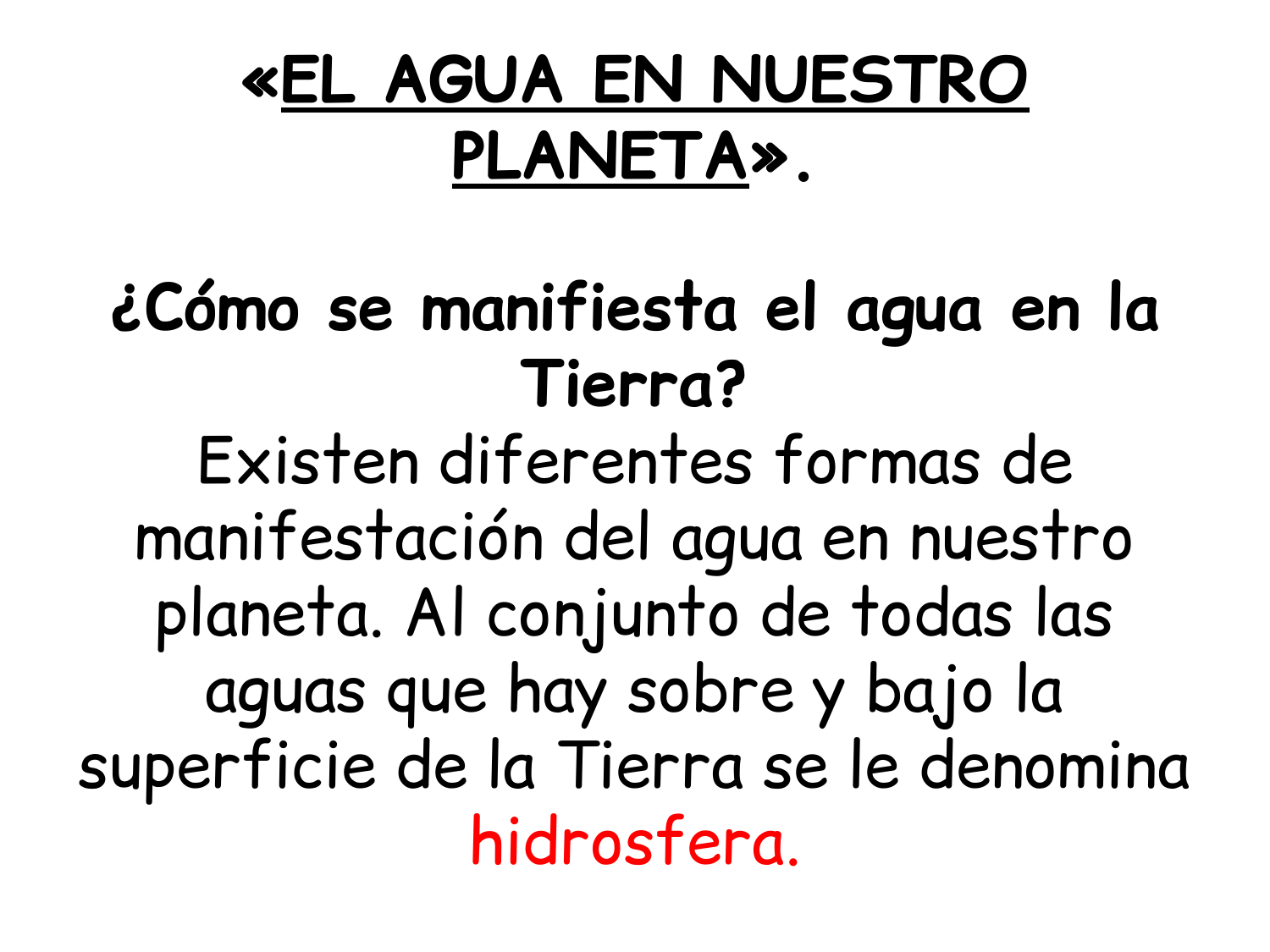

# «EL AGUA EN NUESTRO PLANETA». ¿Cómo se manifiesta el agua en la Tierra? Existen diferentes formas de manifestación del agua en nuestro planeta. Al conjunto de todas las aguas que hay sobre y bajo la superficie de la Tierra se le denomina hidrosfera.